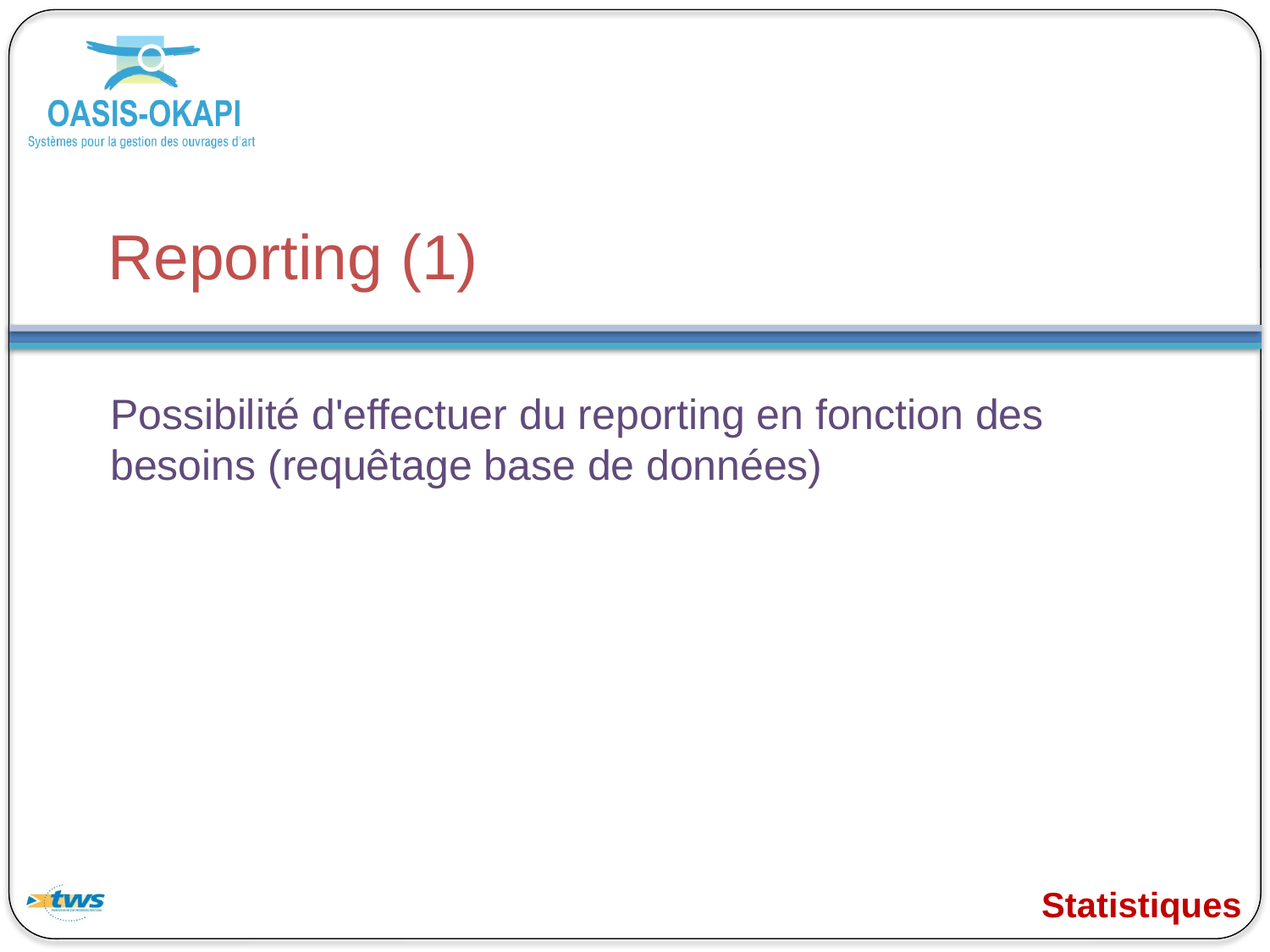

# Reporting (1)
Possibilité d'effectuer du reporting en fonction des besoins (requêtage base de données)

Statistiques